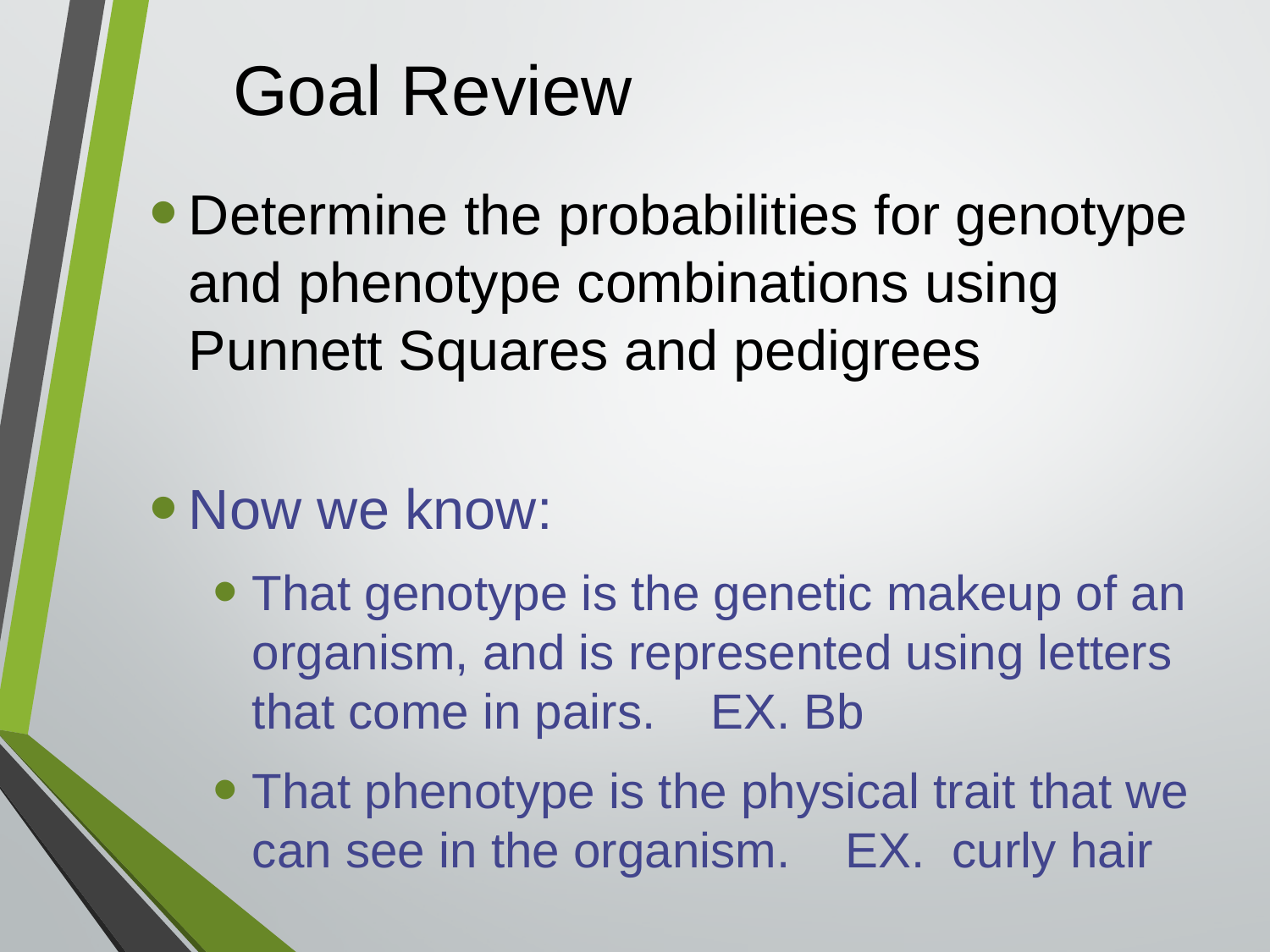

# Goal Review
Determine the probabilities for genotype and phenotype combinations using Punnett Squares and pedigrees

Now we know:
That genotype is the genetic makeup of an organism, and is represented using letters that come in pairs.    EX. Bb
That phenotype is the physical trait that we can see in the organism.    EX.  curly hair